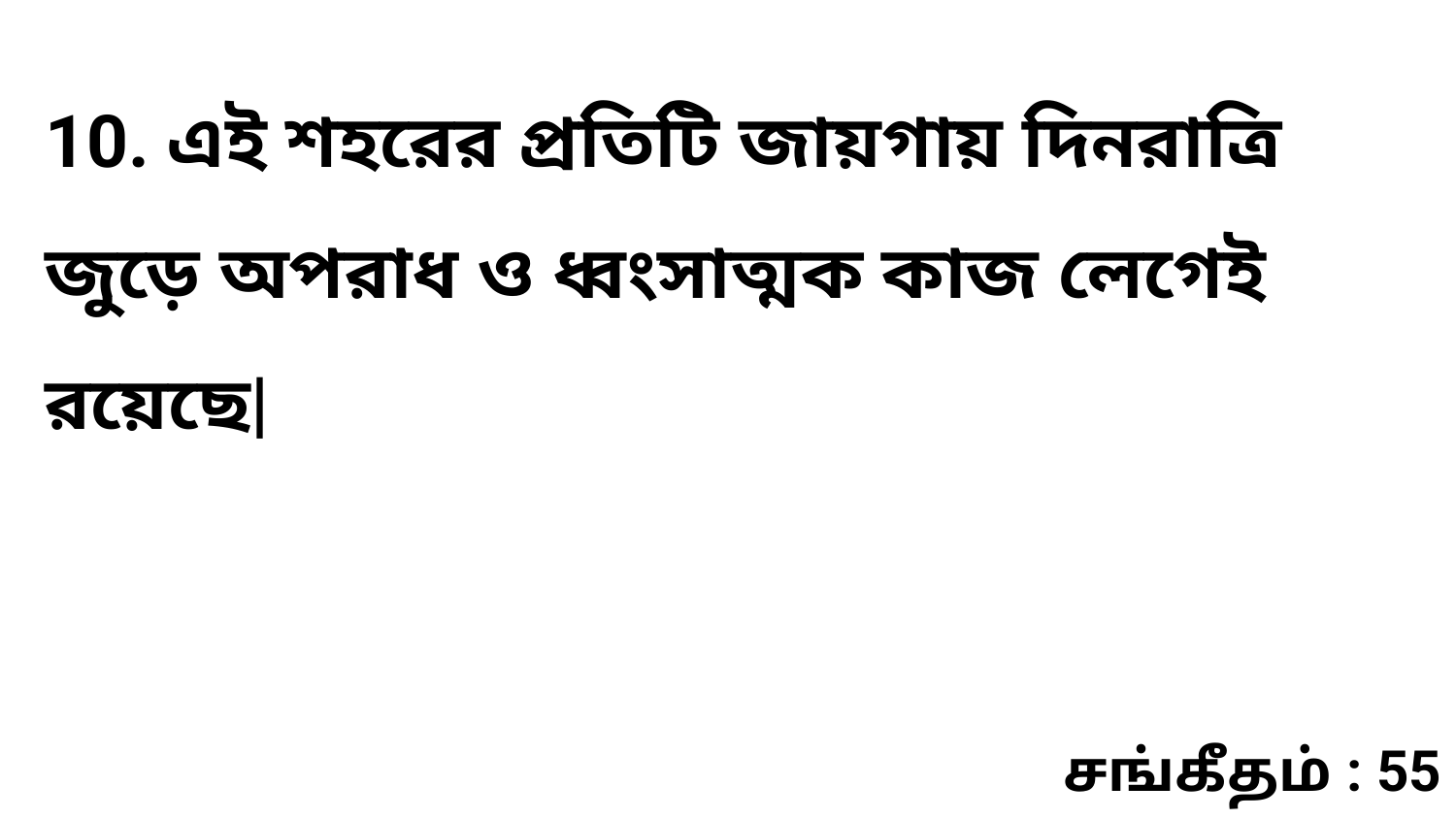

10. এই শহরের প্রতিটি জায়গায় দিনরাত্রি জুড়ে অপরাধ ও ধ্বংসাত্মক কাজ লেগেই রয়েছে|
சங்கீதம் : 55